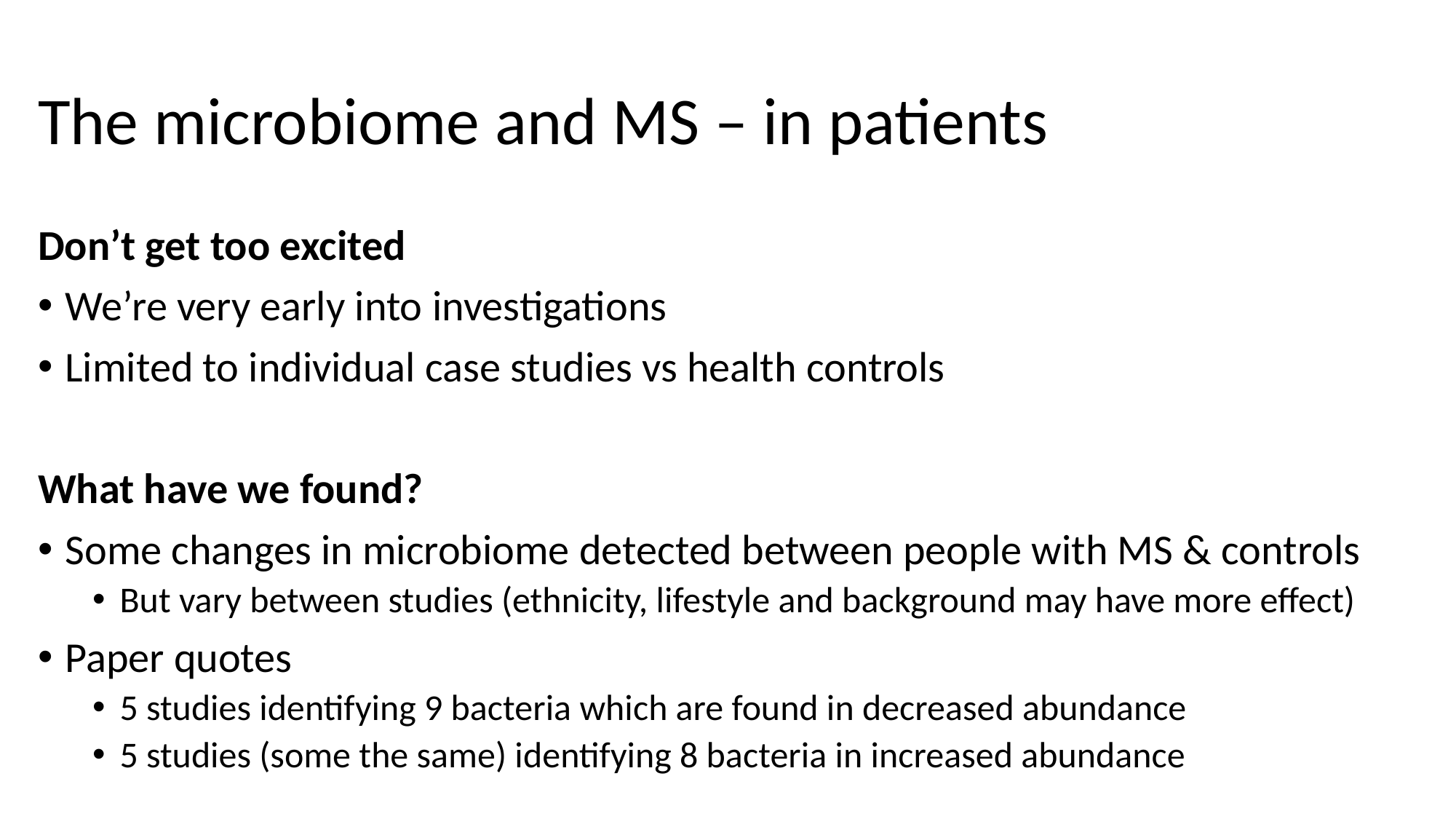

# The microbiome and MS – in patients
Don’t get too excited
We’re very early into investigations
Limited to individual case studies vs health controls

What have we found?
Some changes in microbiome detected between people with MS & controls
But vary between studies (ethnicity, lifestyle and background may have more effect)
Paper quotes
5 studies identifying 9 bacteria which are found in decreased abundance
5 studies (some the same) identifying 8 bacteria in increased abundance